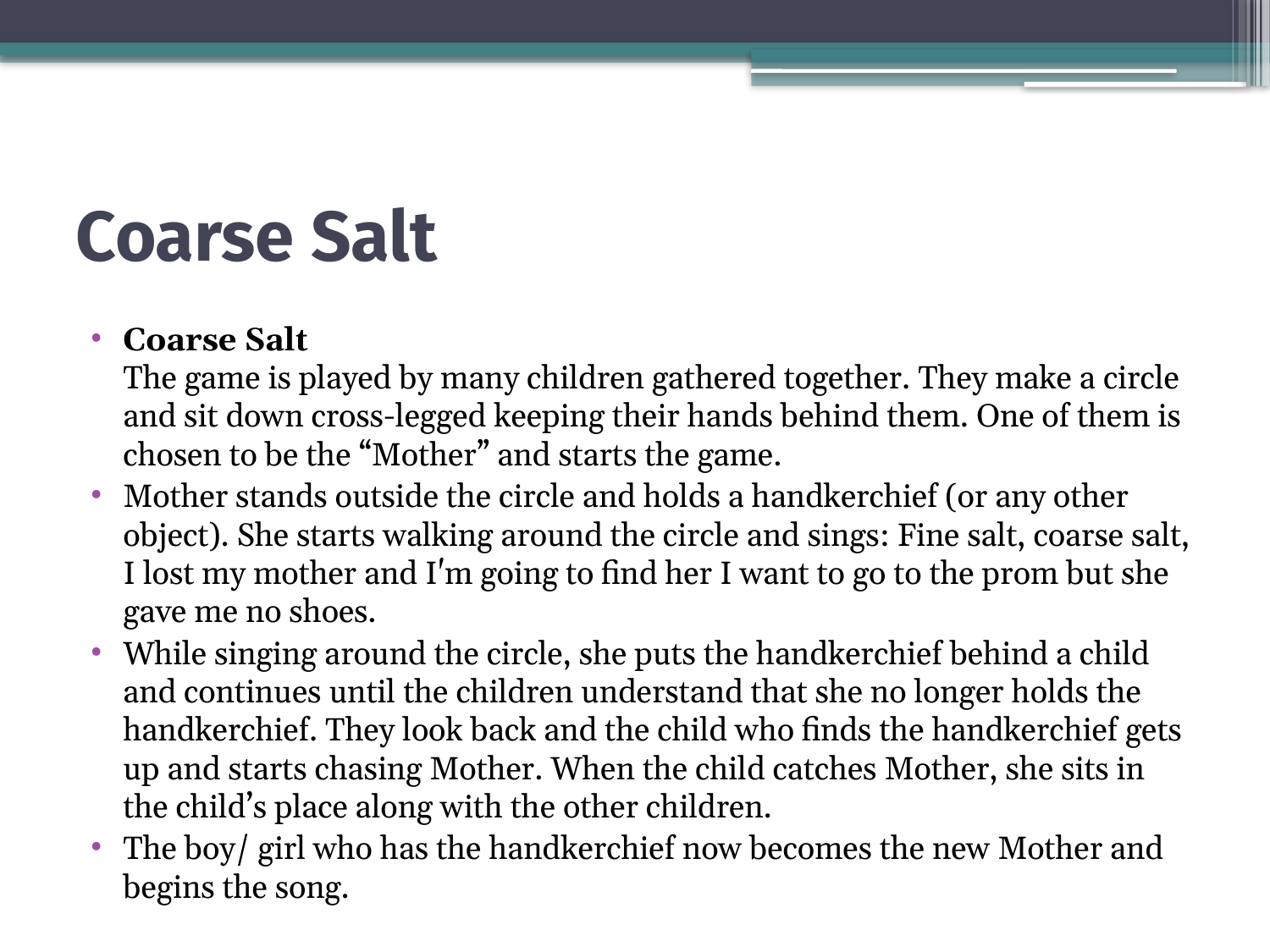

# Coarse Salt
Coarse Salt
The game is played by many children gathered together. They make a circle and sit down cross-legged keeping their hands behind them. One of them is chosen to be the “Mother” and starts the game.
Mother stands outside the circle and holds a handkerchief (or any other object). She starts walking around the circle and sings: Fine salt, coarse salt, I lost my mother and I'm going to find her I want to go to the prom but she gave me no shoes.
While singing around the circle, she puts the handkerchief behind a child and continues until the children understand that she no longer holds the handkerchief. They look back and the child who finds the handkerchief gets up and starts chasing Mother. When the child catches Mother, she sits in the child’s place along with the other children.
The boy/ girl who has the handkerchief now becomes the new Mother and begins the song.